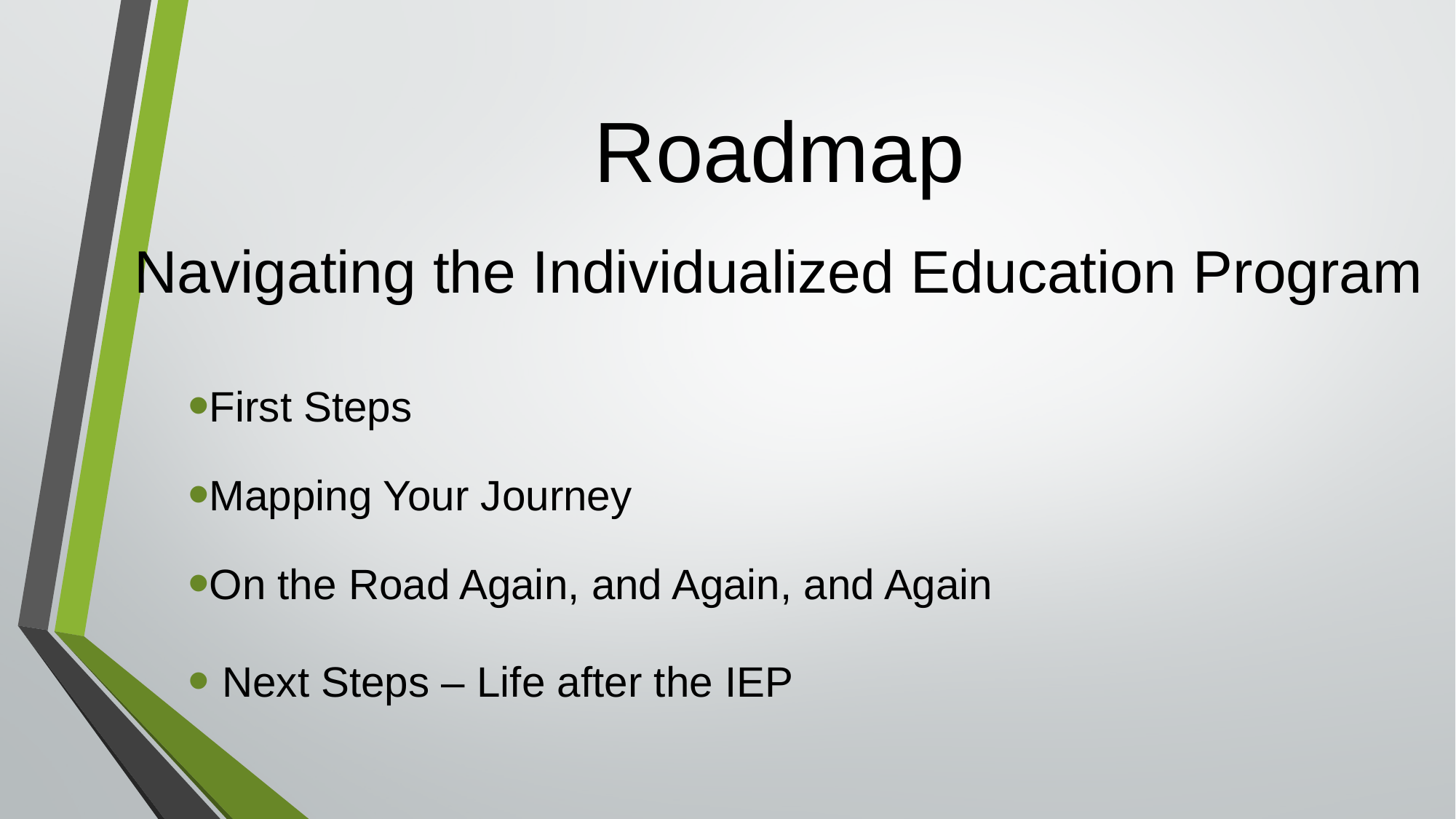

# Roadmap Navigating the Individualized Education Program
First Steps
Mapping Your Journey
On the Road Again, and Again, and Again
Next Steps – Life after the IEP